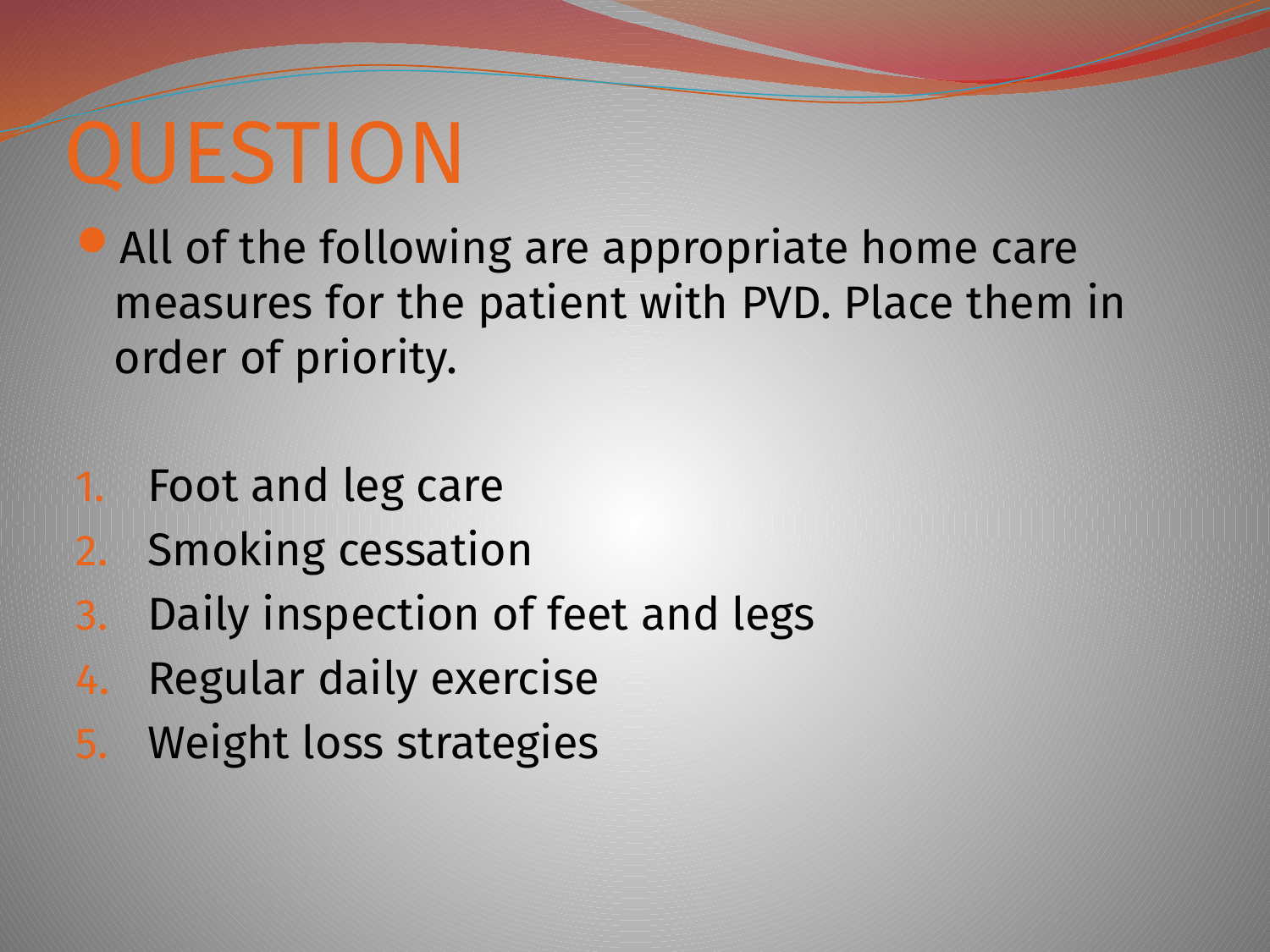

# QUESTION
All of the following are appropriate home care measures for the patient with PVD. Place them in order of priority.

Foot and leg care
Smoking cessation
Daily inspection of feet and legs
Regular daily exercise
Weight loss strategies